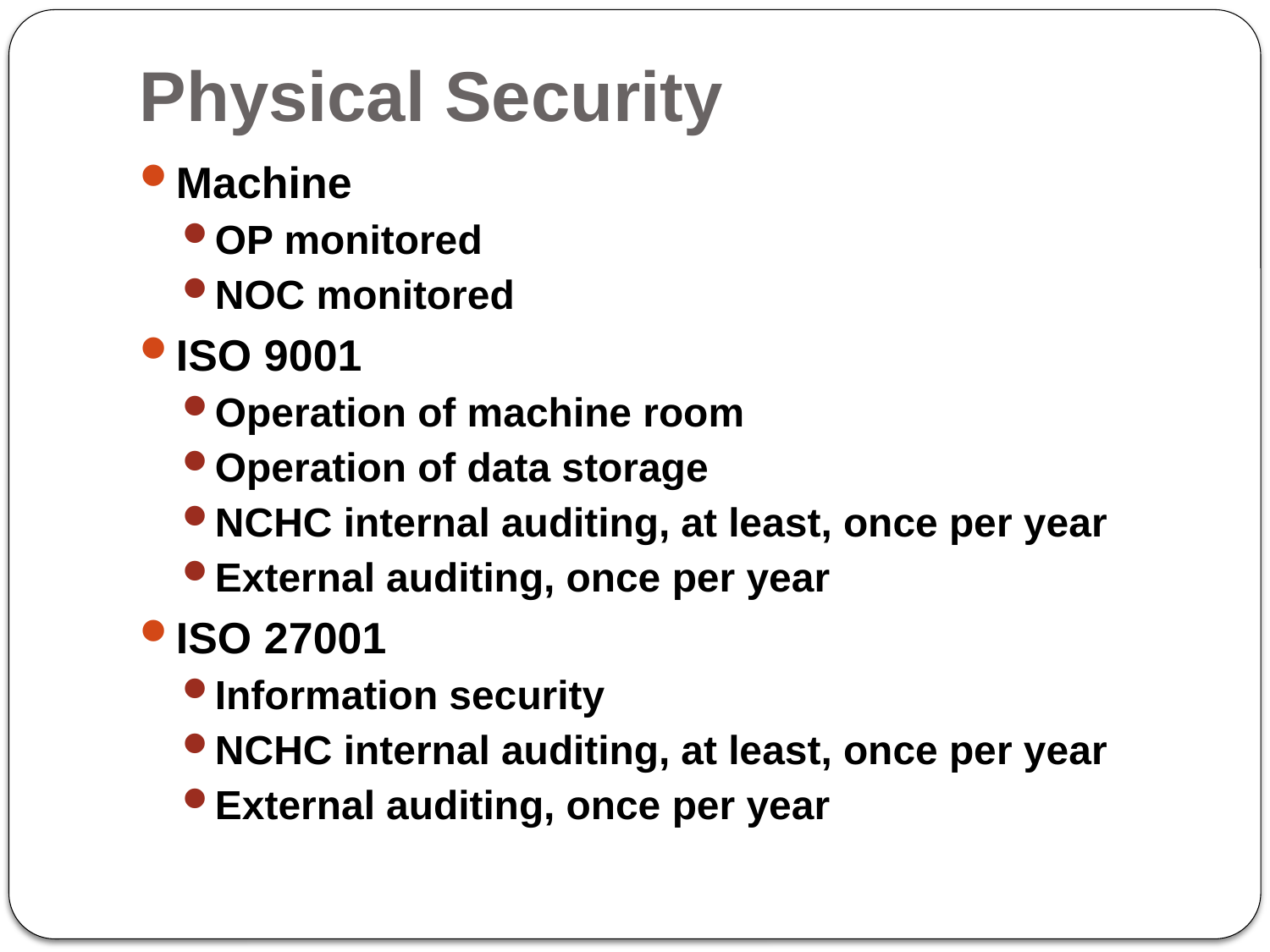

# Physical Security
Machine
OP monitored
NOC monitored
ISO 9001
Operation of machine room
Operation of data storage
NCHC internal auditing, at least, once per year
External auditing, once per year
ISO 27001
Information security
NCHC internal auditing, at least, once per year
External auditing, once per year